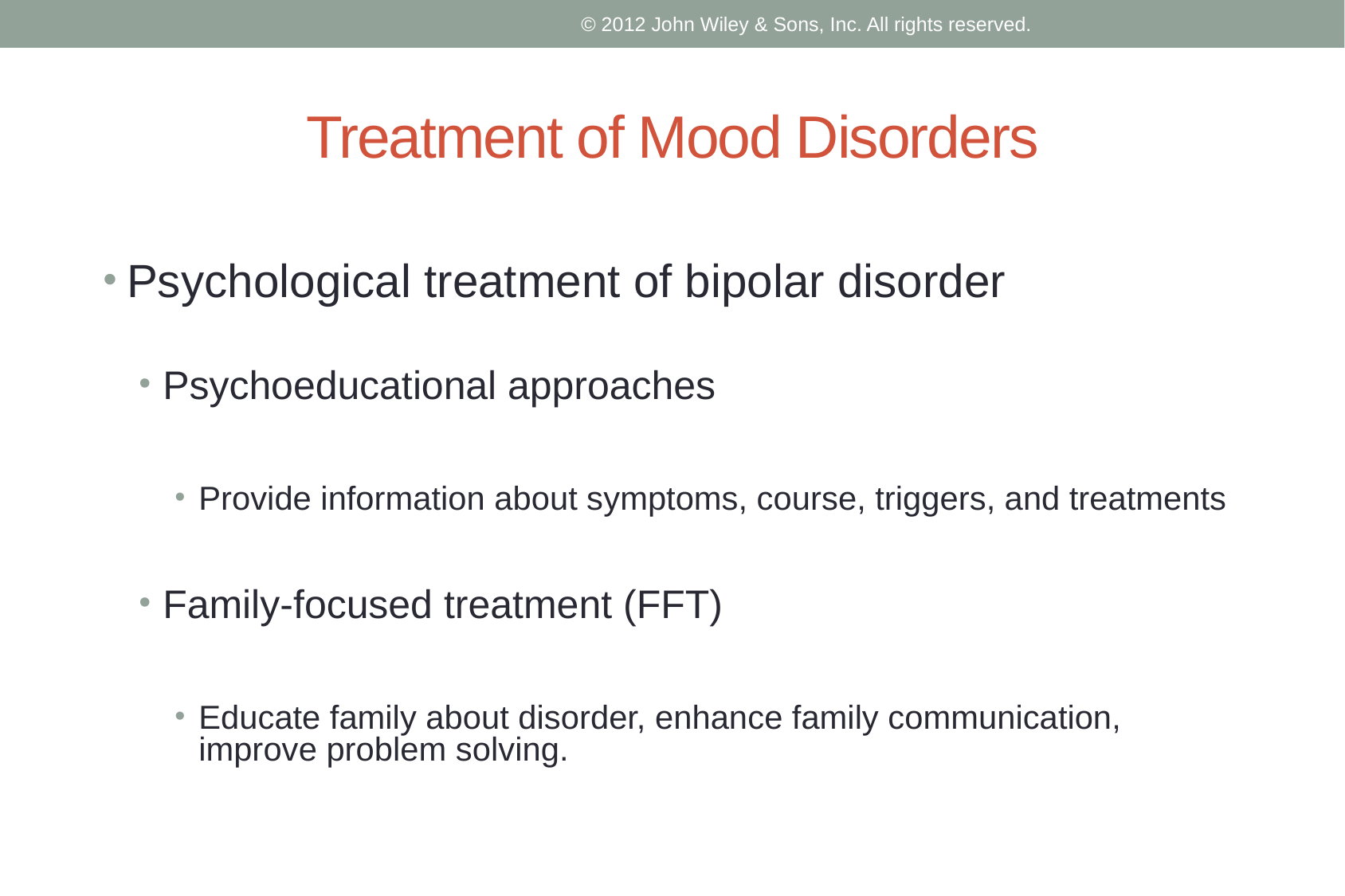

© 2012 John Wiley & Sons, Inc. All rights reserved.
# Treatment of Mood Disorders

Psychological treatment of bipolar disorder

Psychoeducational approaches

Provide information about symptoms, course, triggers, and treatments

Family-focused treatment (FFT)

Educate family about disorder, enhance family communication, improve problem solving.